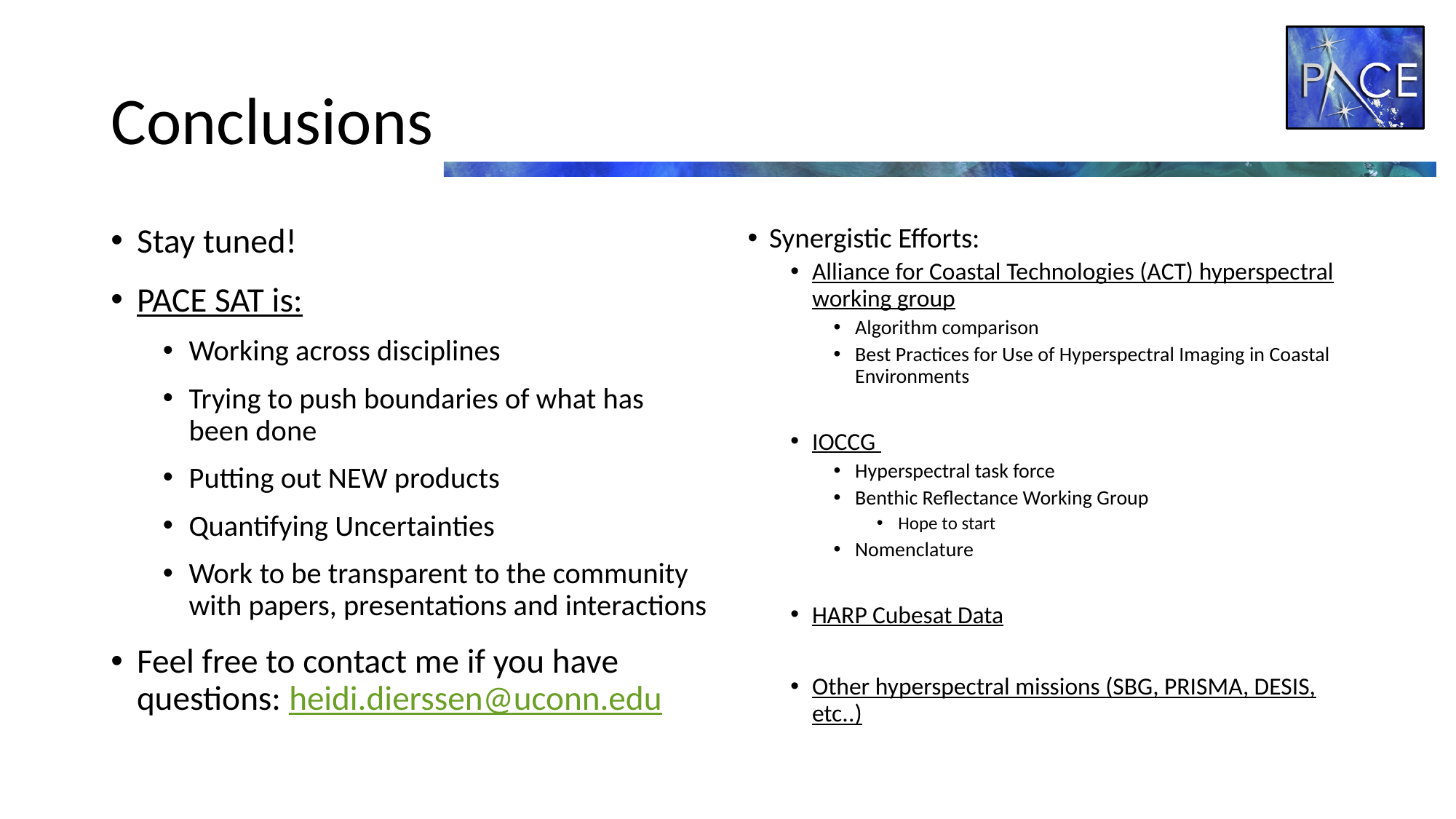

# Conclusions
Stay tuned!
PACE SAT is:
Working across disciplines
Trying to push boundaries of what has been done
Putting out NEW products
Quantifying Uncertainties
Work to be transparent to the community with papers, presentations and interactions
Feel free to contact me if you have questions: heidi.dierssen@uconn.edu

Synergistic Efforts:
Alliance for Coastal Technologies (ACT) hyperspectral working group
Algorithm comparison
Best Practices for Use of Hyperspectral Imaging in Coastal Environments

IOCCG
Hyperspectral task force
Benthic Reflectance Working Group
Hope to start
Nomenclature

HARP Cubesat Data

Other hyperspectral missions (SBG, PRISMA, DESIS, etc..)